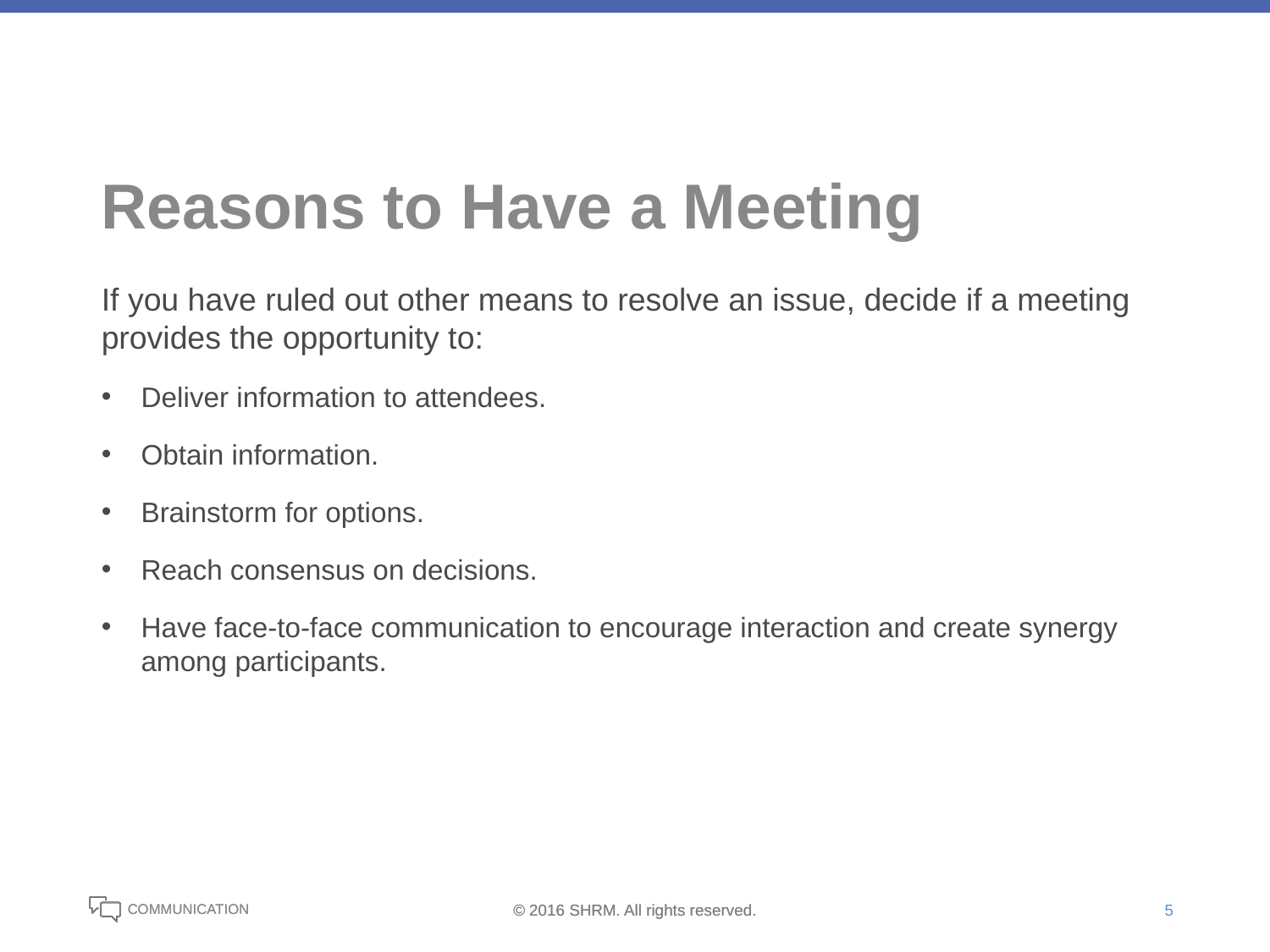

# Reasons to Have a Meeting
If you have ruled out other means to resolve an issue, decide if a meeting provides the opportunity to:
Deliver information to attendees.
Obtain information.
Brainstorm for options.
Reach consensus on decisions.
Have face-to-face communication to encourage interaction and create synergy among participants.

5